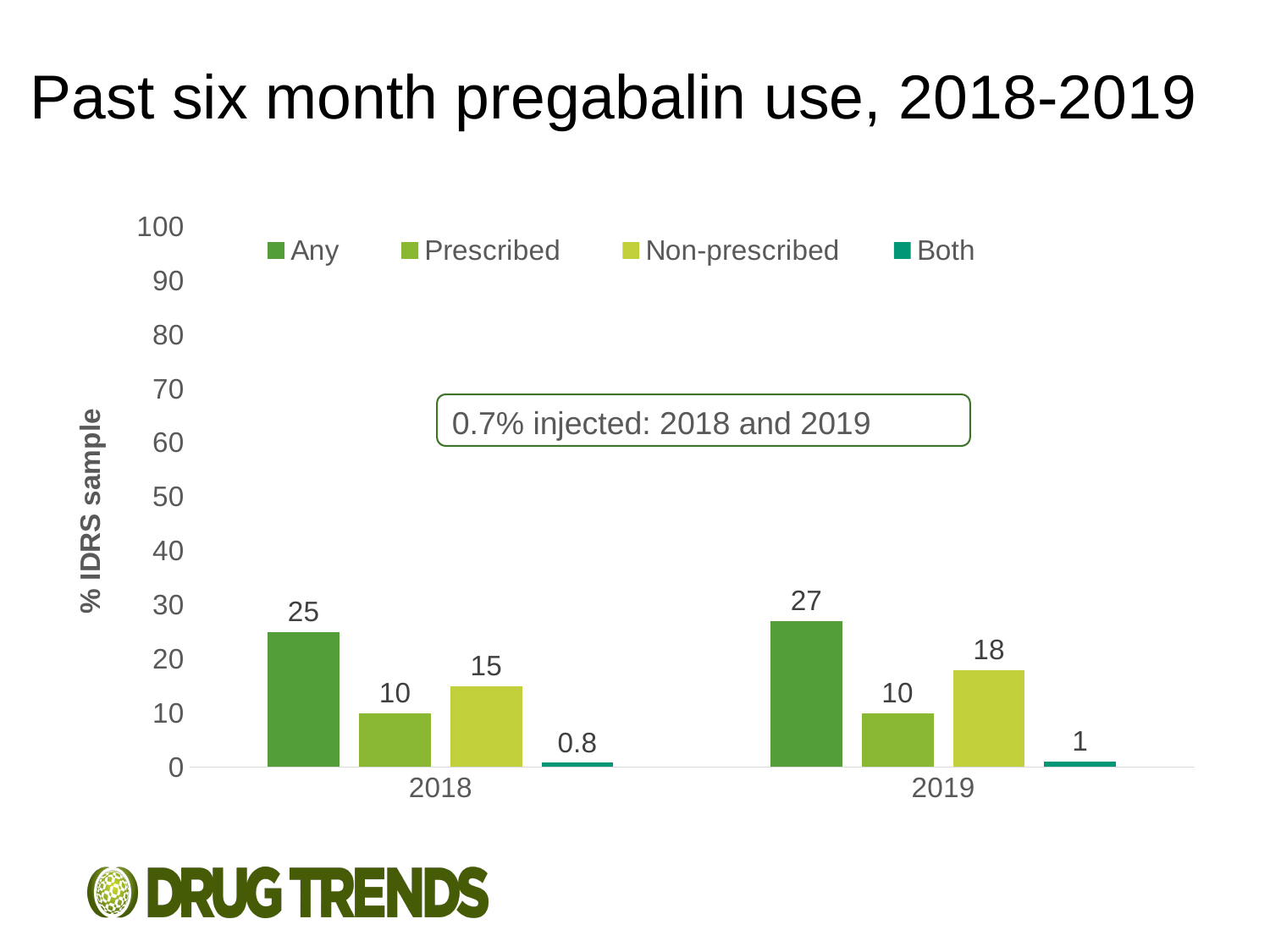

# Past six month pregabalin use, 2018-2019

### Chart

| Category | Any  | Prescribed  | Non-prescribed | Both |
|---|---|---|---|---|
| 2018 | 25.0 | 10.0 | 15.0 | 0.8 |
| 2019 | 27.0 | 10.0 | 18.0 | 1.0 |
0.7% injected: 2018 and 2019